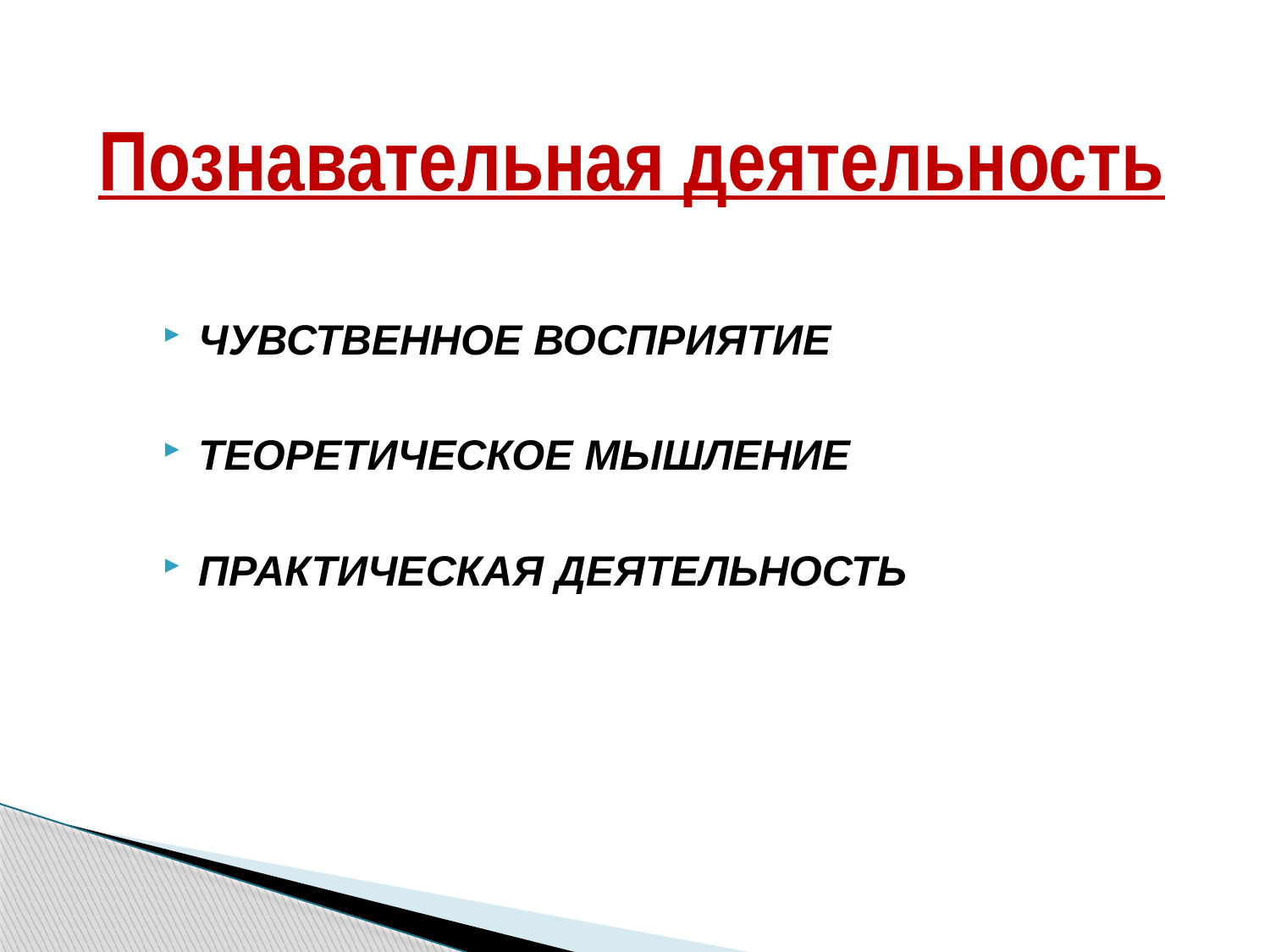

# Познавательная деятельность
ЧУВСТВЕННОЕ ВОСПРИЯТИЕ

ТЕОРЕТИЧЕСКОЕ МЫШЛЕНИЕ

ПРАКТИЧЕСКАЯ ДЕЯТЕЛЬНОСТЬ